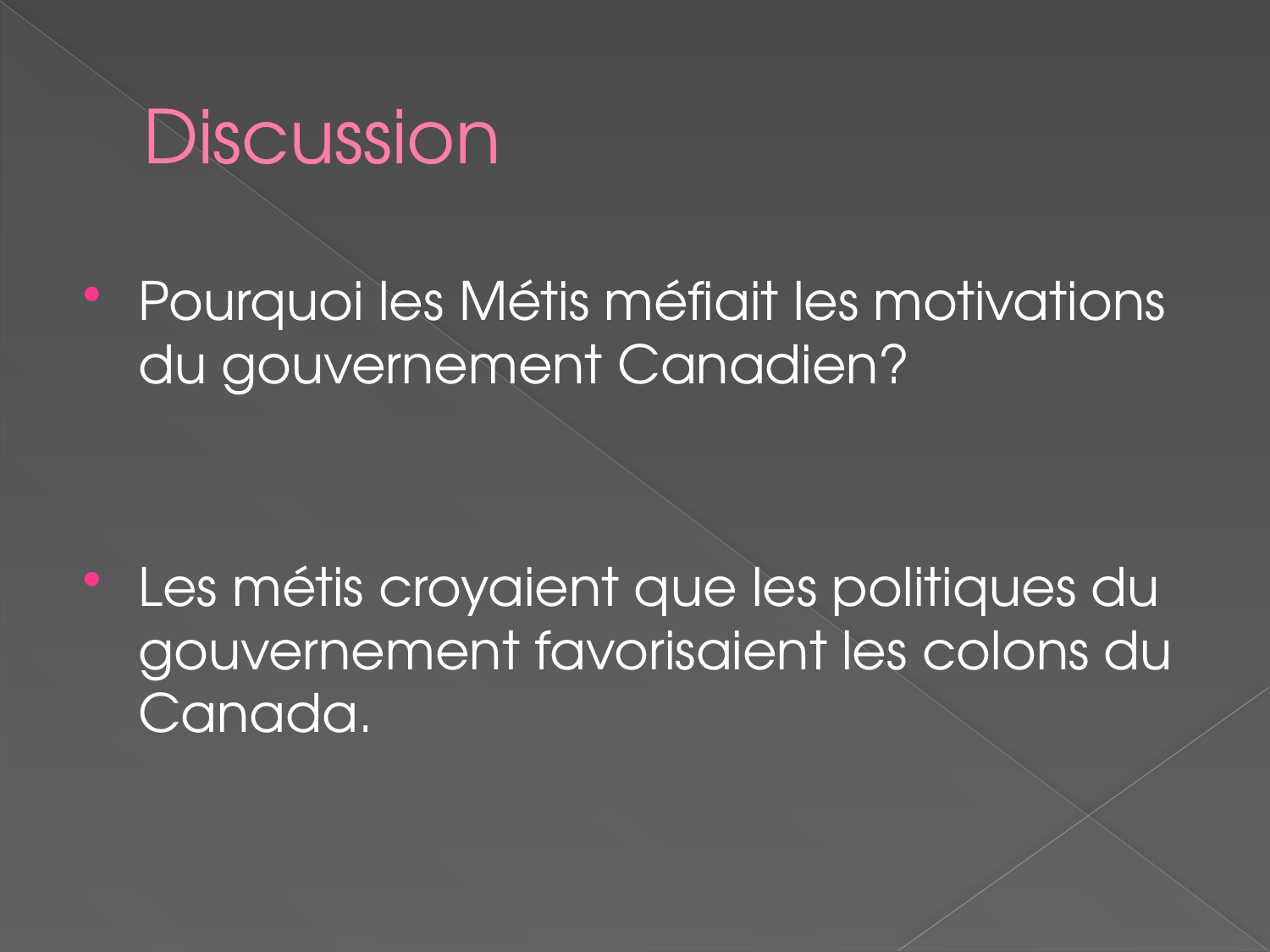

# Discussion
Pourquoi les Métis méfiait les motivations du gouvernement Canadien?

Les métis croyaient que les politiques du gouvernement favorisaient les colons du Canada.